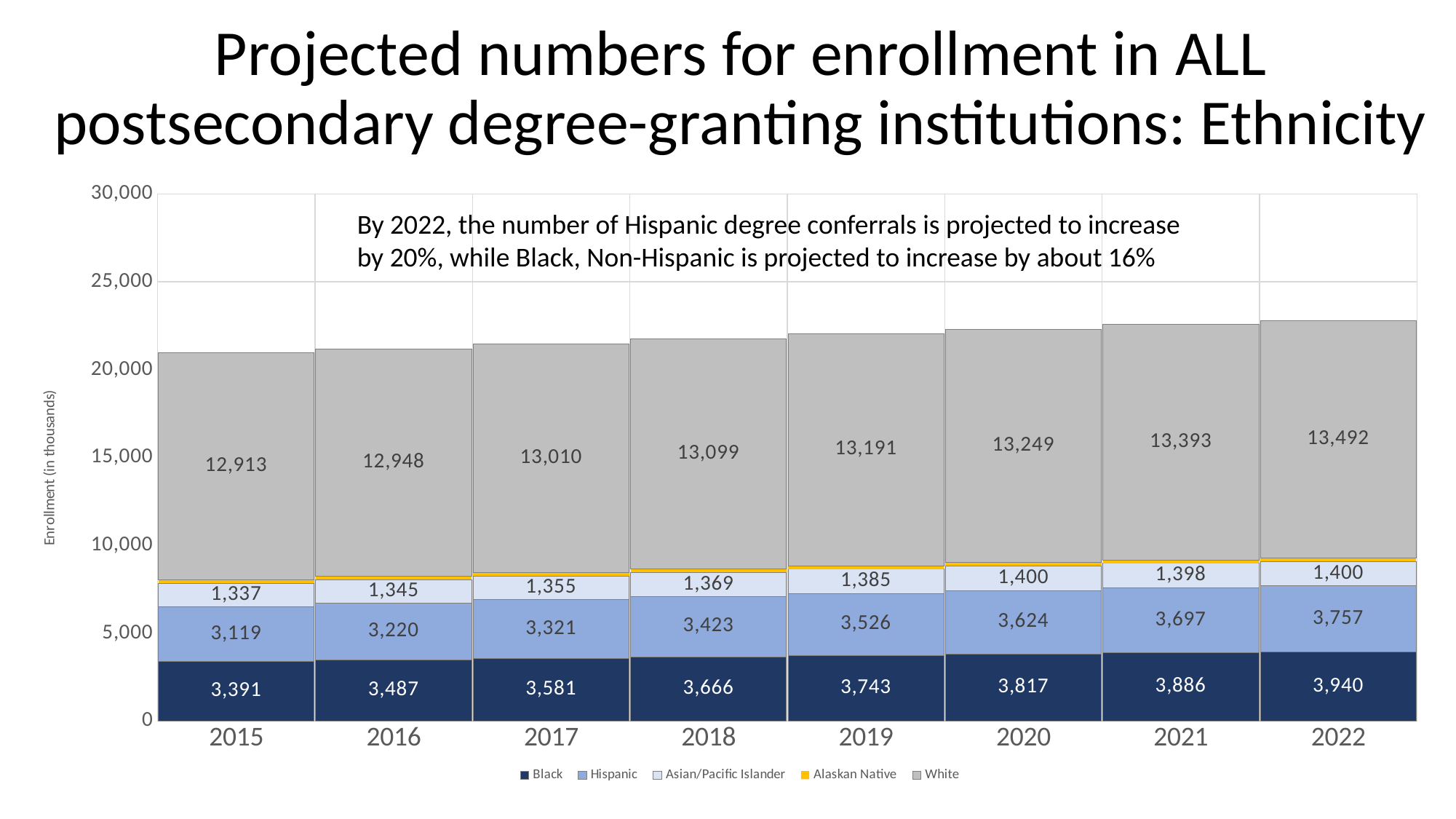

# Projected numbers for enrollment in ALL postsecondary degree-granting institutions: Ethnicity

### Chart

| Category | Black | Hispanic | Asian/Pacific Islander | Alaskan Native | White |
|---|---|---|---|---|---|
| 2015 | 3391.0 | 3119.0 | 1337.0 | 191.0 | 12913.0 |
| 2016 | 3487.0 | 3220.0 | 1345.0 | 191.0 | 12948.0 |
| 2017 | 3581.0 | 3321.0 | 1355.0 | 191.0 | 13010.0 |
| 2018 | 3666.0 | 3423.0 | 1369.0 | 191.0 | 13099.0 |
| 2019 | 3743.0 | 3526.0 | 1385.0 | 191.0 | 13191.0 |
| 2020 | 3817.0 | 3624.0 | 1400.0 | 191.0 | 13249.0 |
| 2021 | 3886.0 | 3697.0 | 1398.0 | 191.0 | 13393.0 |
| 2022 | 3940.0 | 3757.0 | 1400.0 | 190.0 | 13492.0 |
By 2022, the number of Hispanic degree conferrals is projected to increase by 20%, while Black, Non-Hispanic is projected to increase by about 16%